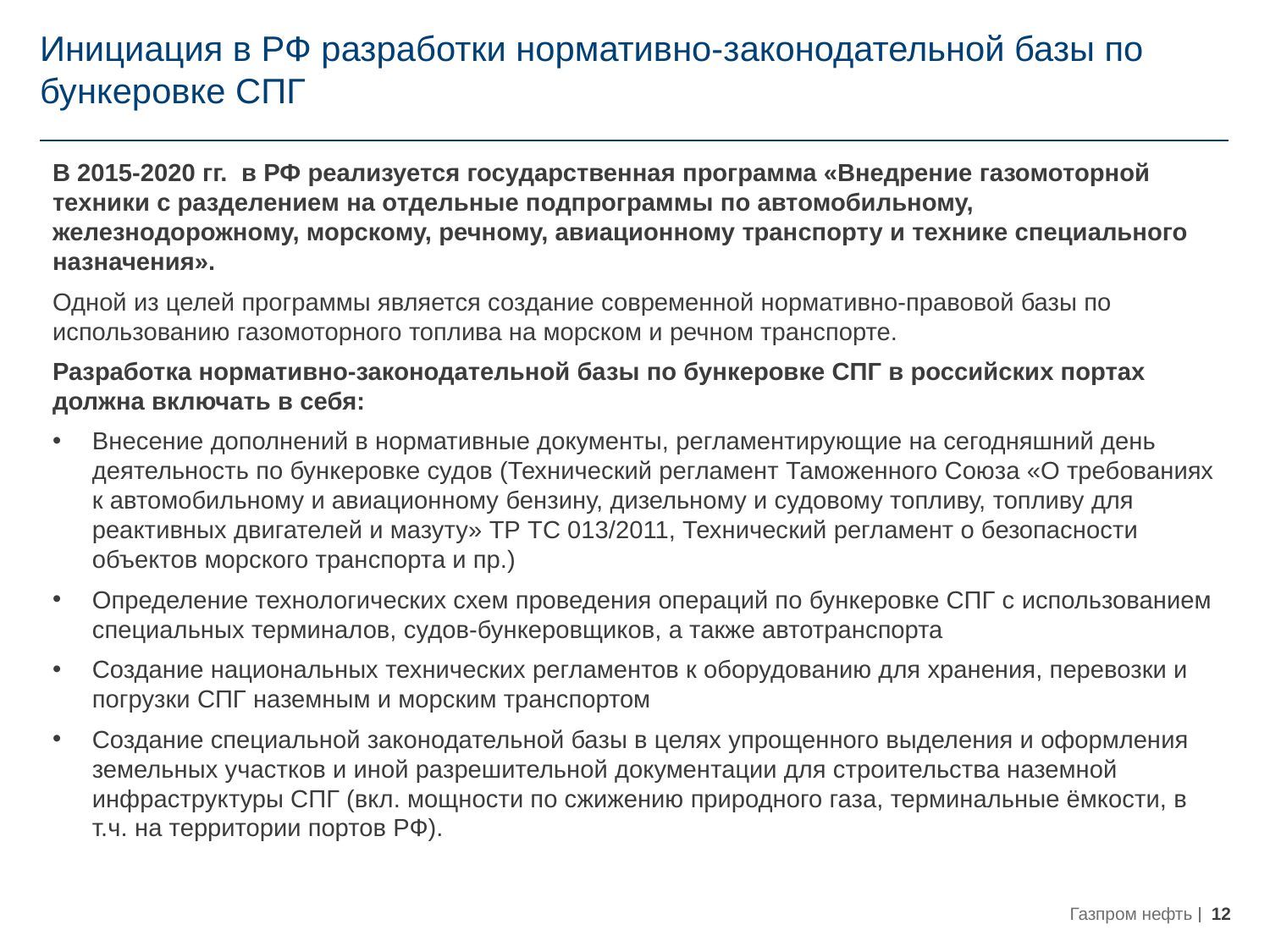

# Инициация в РФ разработки нормативно-законодательной базы по бункеровке СПГ
В 2015-2020 гг.  в РФ реализуется государственная программа «Внедрение газомоторной техники с разделением на отдельные подпрограммы по автомобильному, железнодорожному, морскому, речному, авиационному транспорту и технике специального назначения».
Одной из целей программы является создание современной нормативно-правовой базы по использованию газомоторного топлива на морском и речном транспорте.
Разработка нормативно-законодательной базы по бункеровке СПГ в российских портах должна включать в себя:
Внесение дополнений в нормативные документы, регламентирующие на сегодняшний день деятельность по бункеровке судов (Технический регламент Таможенного Союза «О требованиях к автомобильному и авиационному бензину, дизельному и судовому топливу, топливу для реактивных двигателей и мазуту» ТР ТС 013/2011, Технический регламент о безопасности объектов морского транспорта и пр.)
Определение технологических схем проведения операций по бункеровке СПГ с использованием специальных терминалов, судов-бункеровщиков, а также автотранспорта
Создание национальных технических регламентов к оборудованию для хранения, перевозки и погрузки СПГ наземным и морским транспортом
Создание специальной законодательной базы в целях упрощенного выделения и оформления земельных участков и иной разрешительной документации для строительства наземной инфраструктуры СПГ (вкл. мощности по сжижению природного газа, терминальные ёмкости, в т.ч. на территории портов РФ).